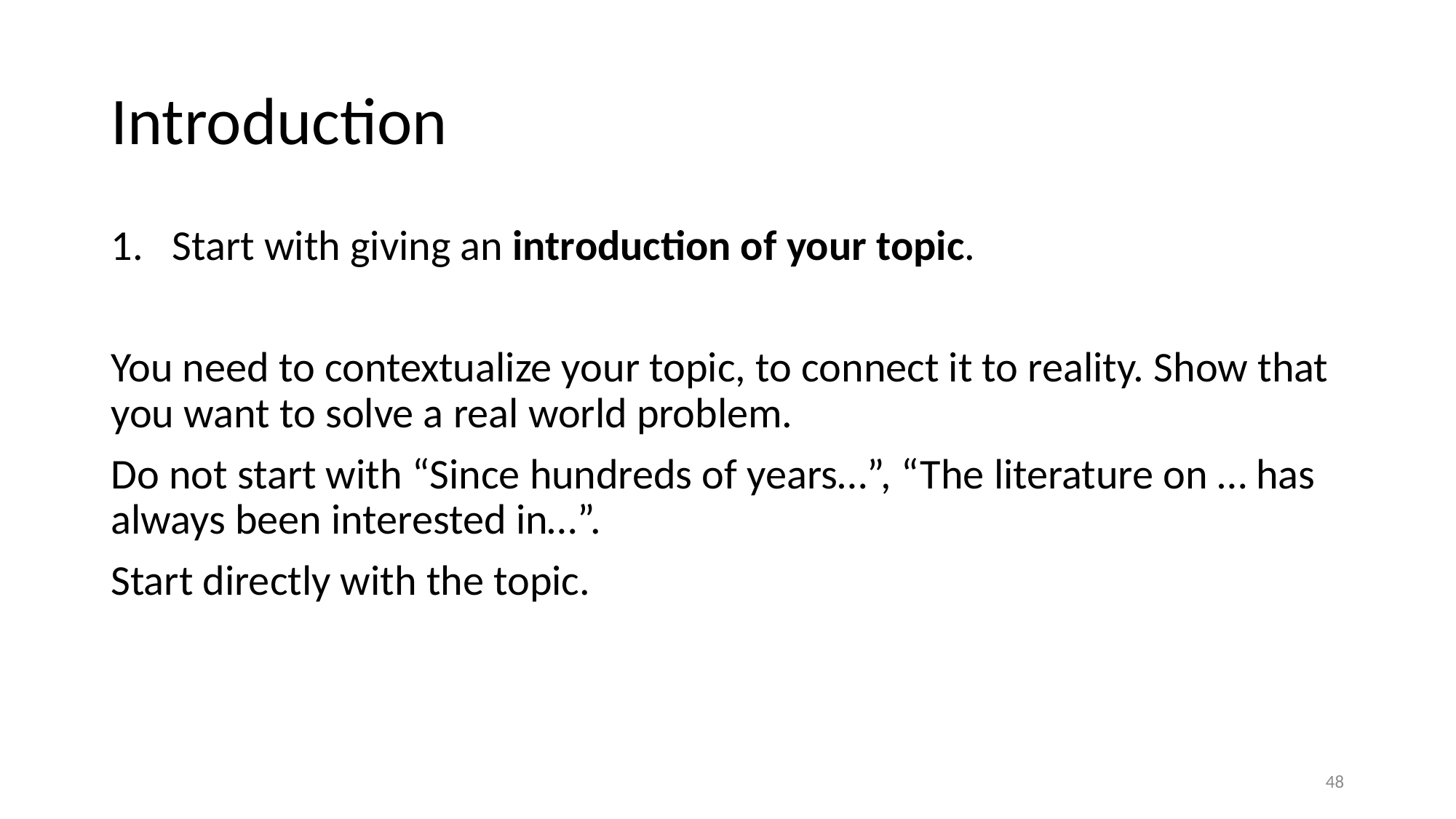

# Introduction
Start with giving an introduction of your topic.

You need to contextualize your topic, to connect it to reality. Show that you want to solve a real world problem.
Do not start with “Since hundreds of years…”, “The literature on … has always been interested in…”.
Start directly with the topic.
48